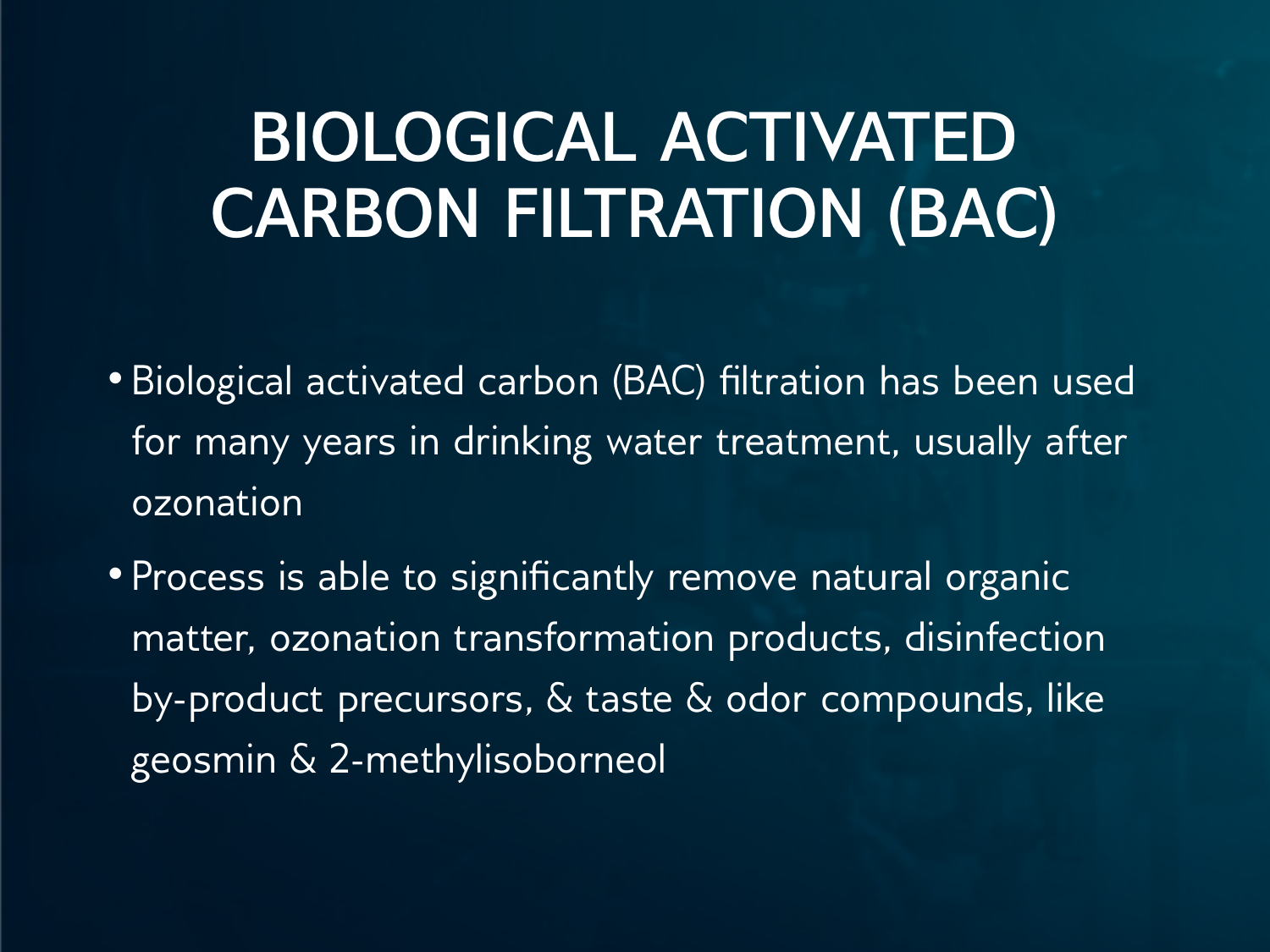

# Biological Activated Carbon Filtration (BAC)
Biological activated carbon (BAC) filtration has been used for many years in drinking water treatment, usually after ozonation
Process is able to significantly remove natural organic matter, ozonation transformation products, disinfection by-product precursors, & taste & odor compounds, like geosmin & 2-methylisoborneol